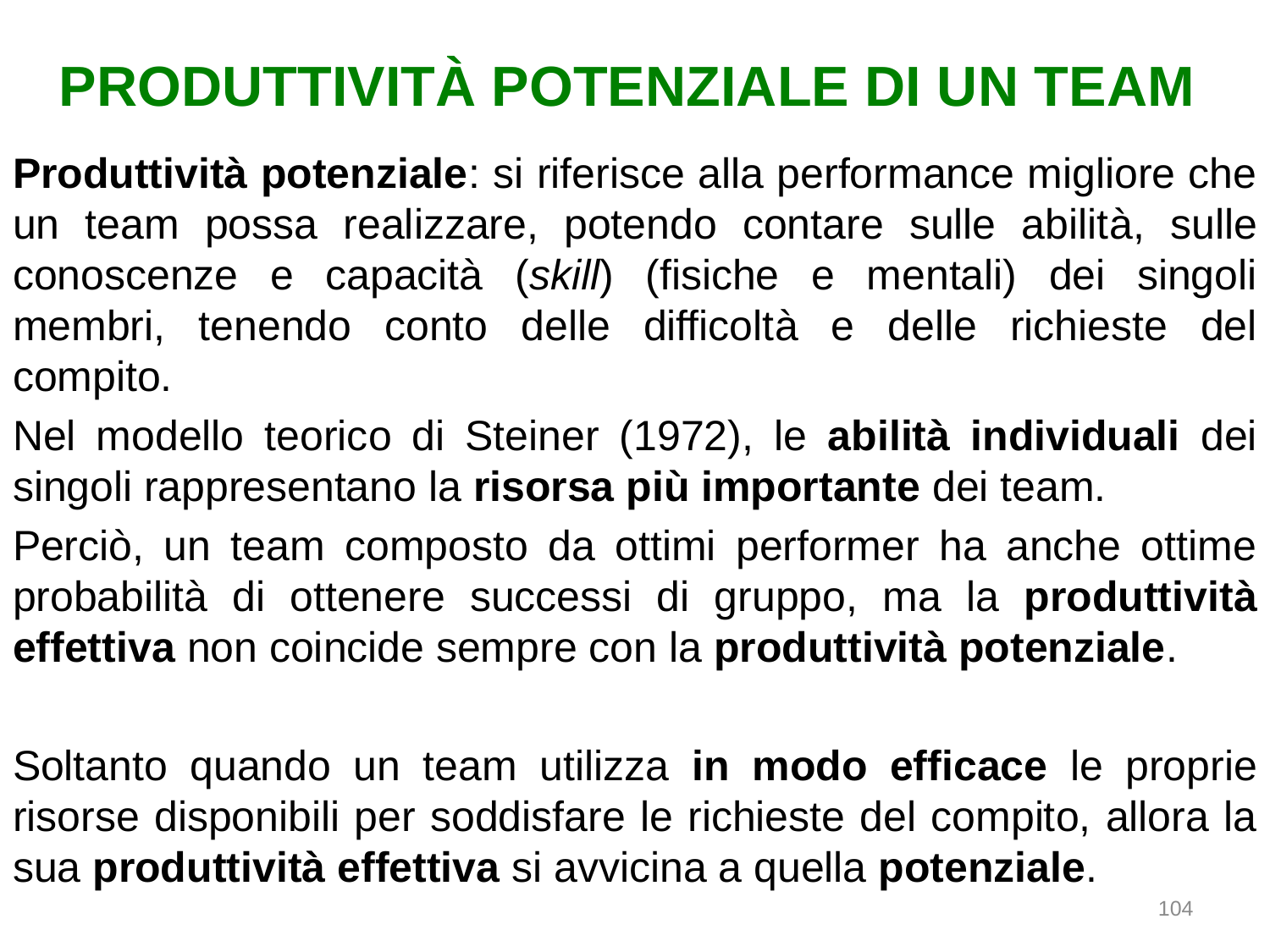

# PRODUTTIVITÀ POTENZIALE DI UN TEAM
Produttività potenziale: si riferisce alla performance migliore che un team possa realizzare, potendo contare sulle abilità, sulle conoscenze e capacità (skill) (fisiche e mentali) dei singoli membri, tenendo conto delle difficoltà e delle richieste del compito.
Nel modello teorico di Steiner (1972), le abilità individuali dei singoli rappresentano la risorsa più importante dei team.
Perciò, un team composto da ottimi performer ha anche ottime probabilità di ottenere successi di gruppo, ma la produttività effettiva non coincide sempre con la produttività potenziale.

Soltanto quando un team utilizza in modo efficace le proprie risorse disponibili per soddisfare le richieste del compito, allora la sua produttività effettiva si avvicina a quella potenziale.

104